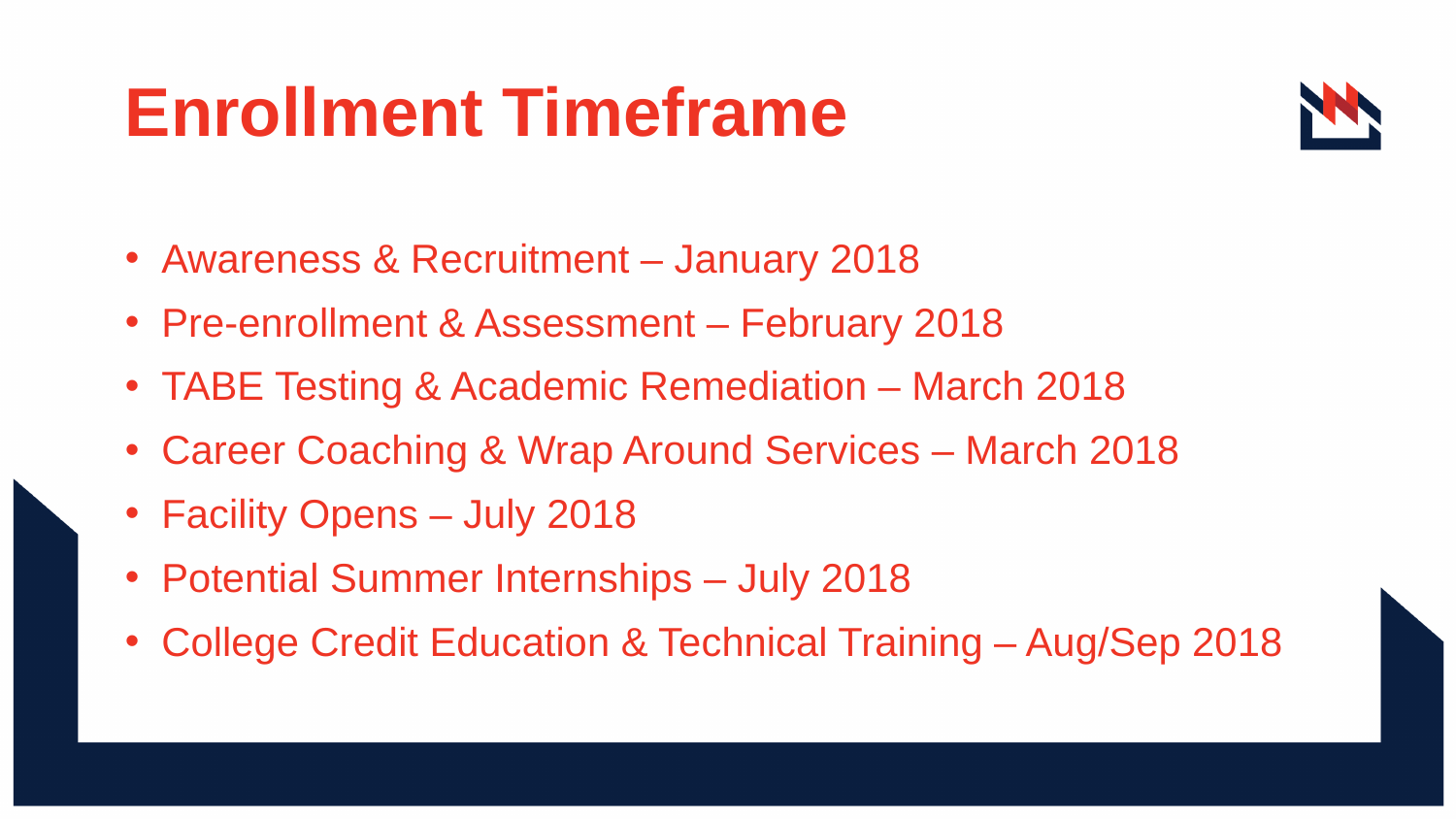

# Enrollment Timeframe
Awareness & Recruitment – January 2018
Pre-enrollment & Assessment – February 2018
TABE Testing & Academic Remediation – March 2018
Career Coaching & Wrap Around Services – March 2018
Facility Opens – July 2018
Potential Summer Internships – July 2018
College Credit Education & Technical Training – Aug/Sep 2018